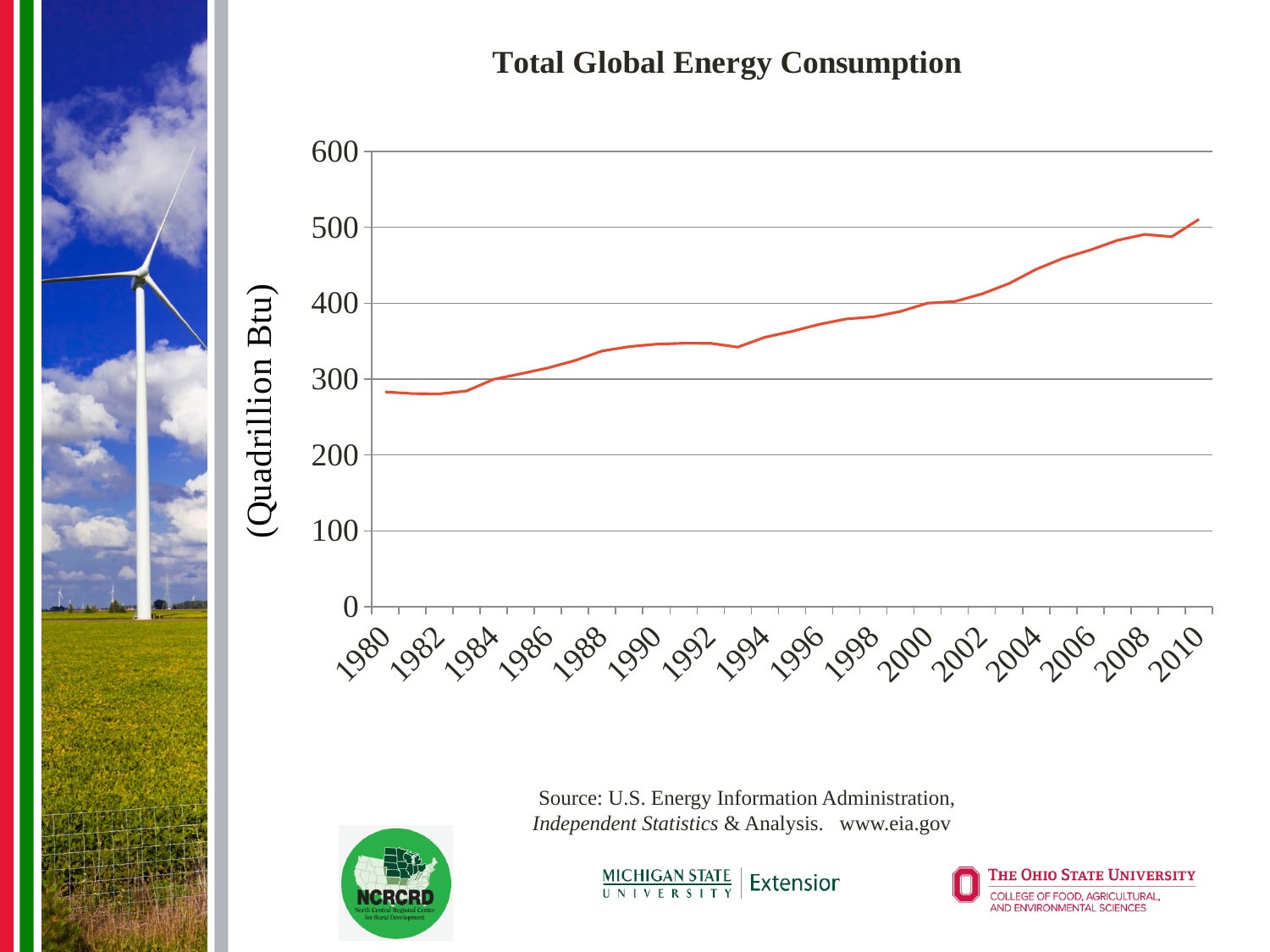

### Chart: Total Global Energy Consumption

| Category |  |
|---|---|
| 1980 | 283.15073 |
| 1981 | 280.928999999999 |
| 1982 | 280.521819999999 |
| 1983 | 284.34042 |
| 1984 | 299.68878 |
| 1985 | 307.056019999999 |
| 1986 | 314.71988 |
| 1987 | 324.53488 |
| 1988 | 337.0379699999999 |
| 1989 | 342.81426 |
| 1990 | 346.02343 |
| 1991 | 347.2124999999999 |
| 1992 | 347.193719999999 |
| 1993 | 342.17331 |
| 1994 | 355.16424 |
| 1995 | 362.94968 |
| 1996 | 372.10237 |
| 1997 | 379.21096 |
| 1998 | 382.0554200000001 |
| 1999 | 389.1584199999999 |
| 2000 | 400.071939999999 |
| 2001 | 402.27059 |
| 2002 | 412.211259999999 |
| 2003 | 425.8737699999999 |
| 2004 | 444.69444 |
| 2005 | 459.29216 |
| 2006 | 470.1480199999999 |
| 2007 | 482.8646100000001 |
| 2008 | 490.6897399999999 |
| 2009 | 487.5800899999999 |
| 2010 | 510.55101 |
Source: U.S. Energy Information Administration,  Independent Statistics & Analysis.   www.eia.gov